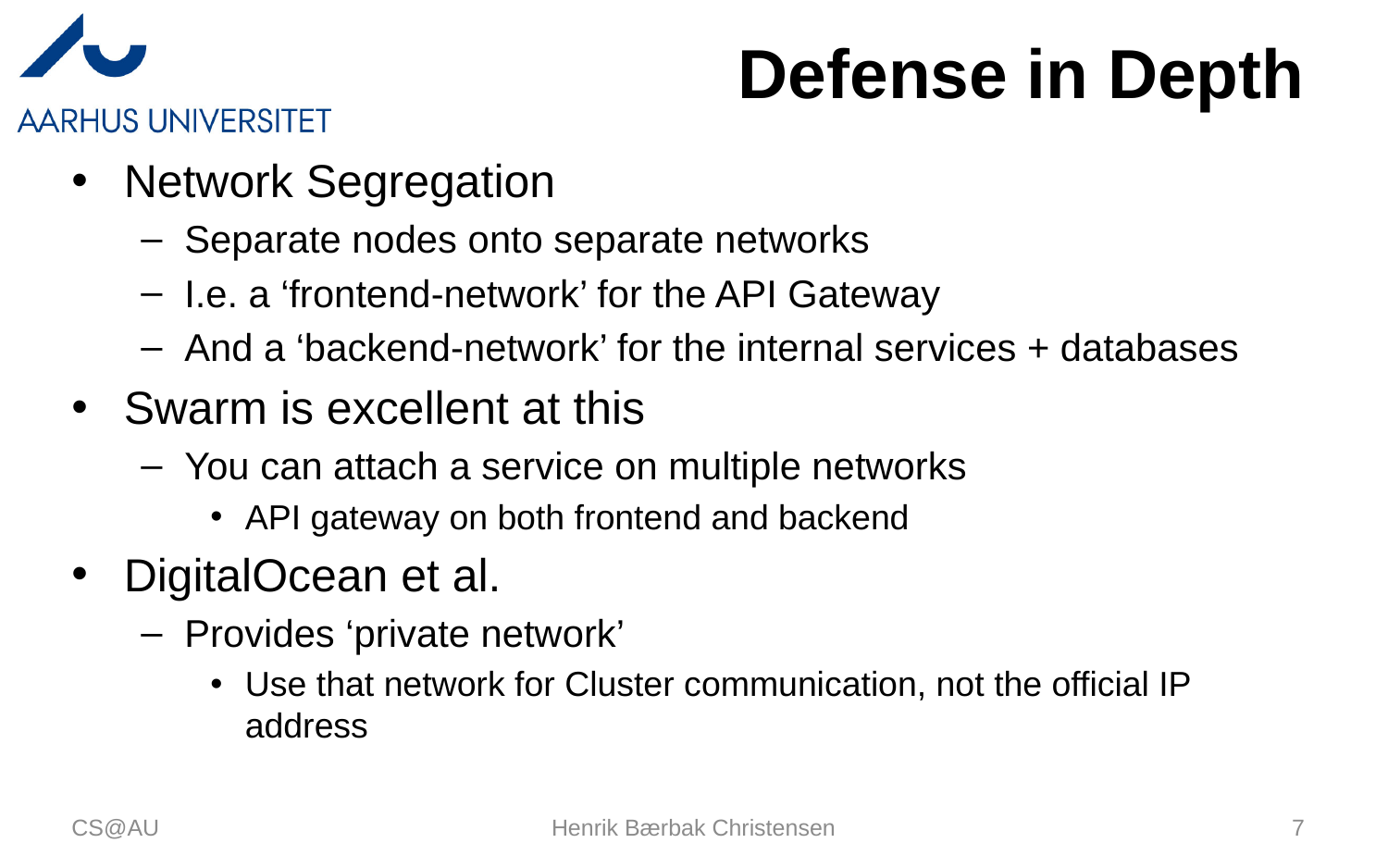

# Defense in Depth
Network Segregation
Separate nodes onto separate networks
I.e. a ‘frontend-network’ for the API Gateway
And a ‘backend-network’ for the internal services + databases
Swarm is excellent at this
You can attach a service on multiple networks
API gateway on both frontend and backend
DigitalOcean et al.
Provides ‘private network’
Use that network for Cluster communication, not the official IP address
CS@AU
Henrik Bærbak Christensen
7